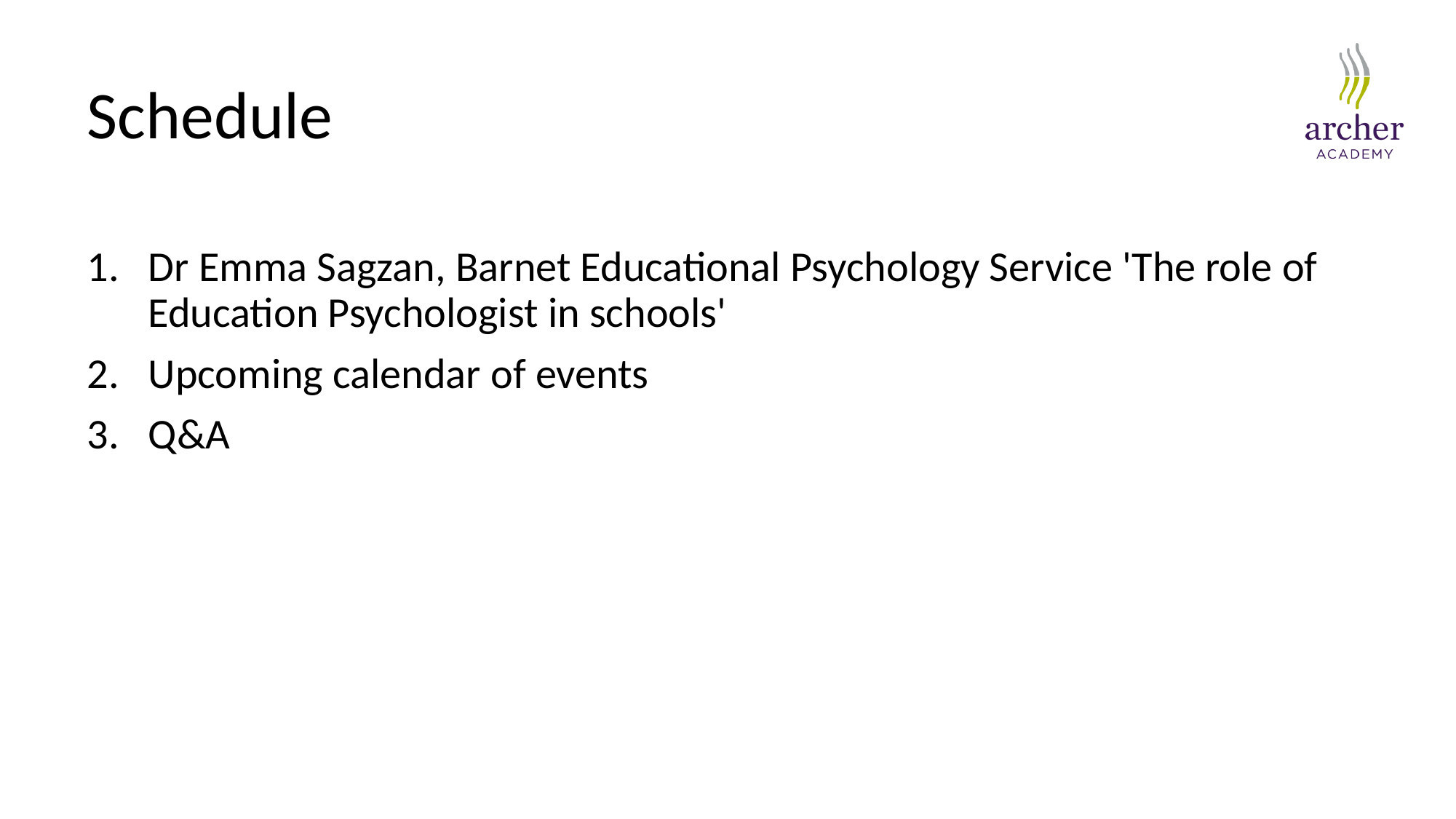

# Schedule
Dr Emma Sagzan, Barnet Educational Psychology Service 'The role of Education Psychologist in schools'
Upcoming calendar of events
Q&A